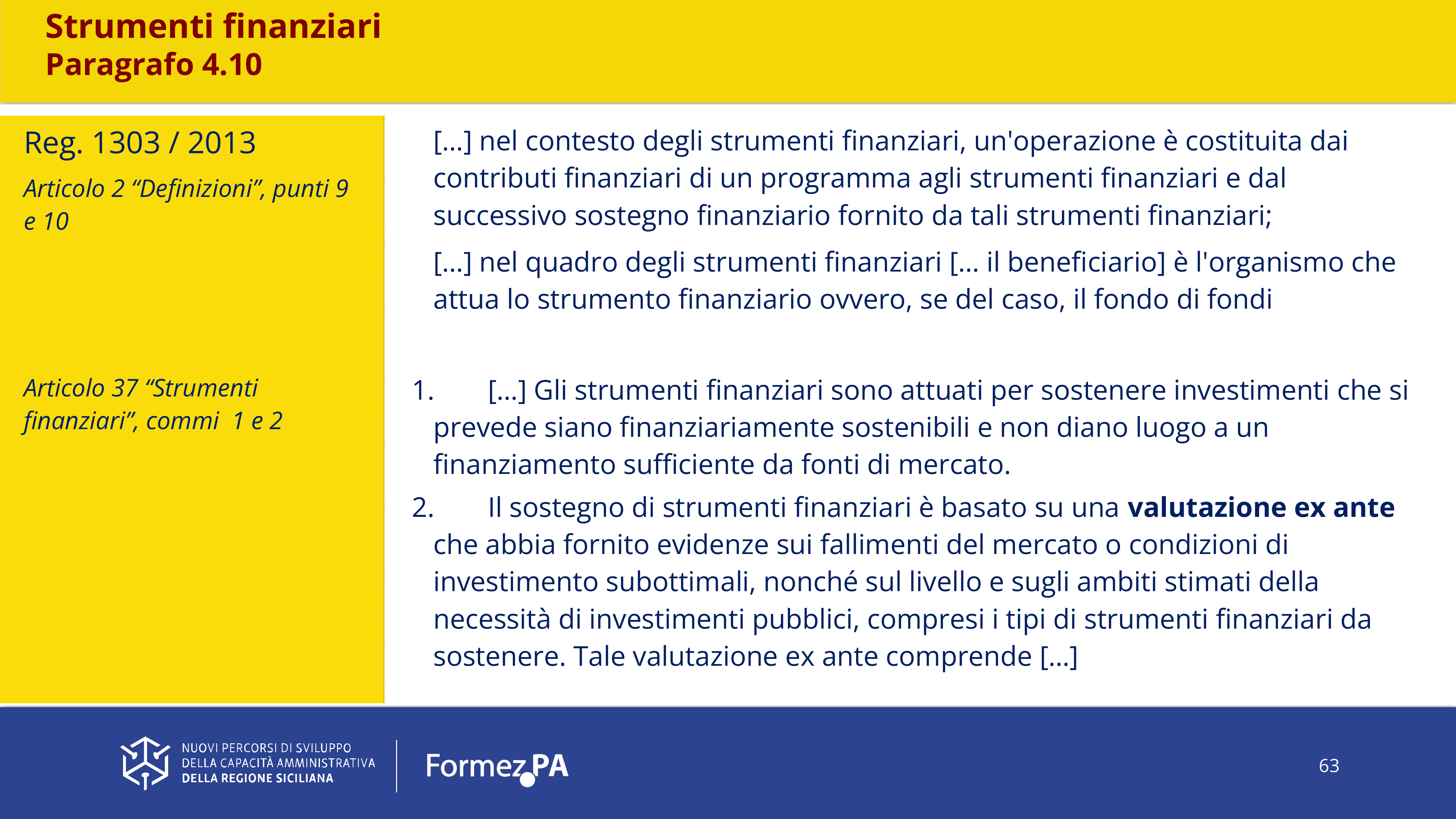

Strumenti finanziari
Paragrafo 4.10
| Reg. 1303 / 2013 Articolo 2 “Definizioni”, punti 9 e 10 | […] nel contesto degli strumenti finanziari, un'operazione è costituita dai contributi finanziari di un programma agli strumenti finanziari e dal successivo sostegno finanziario fornito da tali strumenti finanziari; […] nel quadro degli strumenti finanziari [… il beneficiario] è l'organismo che attua lo strumento finanziario ovvero, se del caso, il fondo di fondi |
| --- | --- |
| Articolo 37 “Strumenti finanziari”, commi 1 e 2 | 1. […] Gli strumenti finanziari sono attuati per sostenere investimenti che si prevede siano finanziariamente sostenibili e non diano luogo a un finanziamento sufficiente da fonti di mercato. 2. Il sostegno di strumenti finanziari è basato su una valutazione ex ante che abbia fornito evidenze sui fallimenti del mercato o condizioni di investimento subottimali, nonché sul livello e sugli ambiti stimati della necessità di investimenti pubblici, compresi i tipi di strumenti finanziari da sostenere. Tale valutazione ex ante comprende […] |